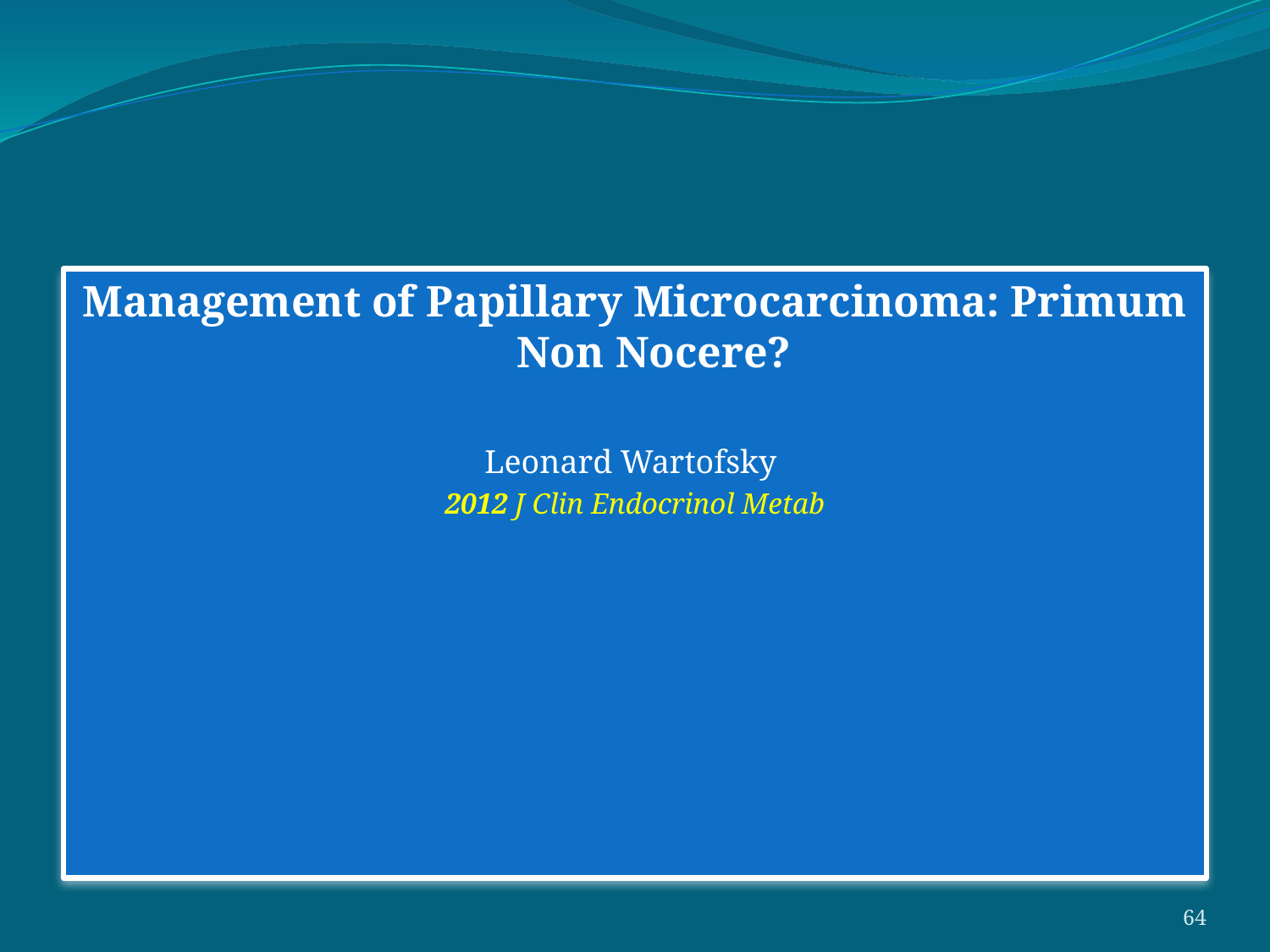

Management of Papillary Microcarcinoma: Primum Non Nocere?

Leonard Wartofsky
2012 J Clin Endocrinol Metab
64